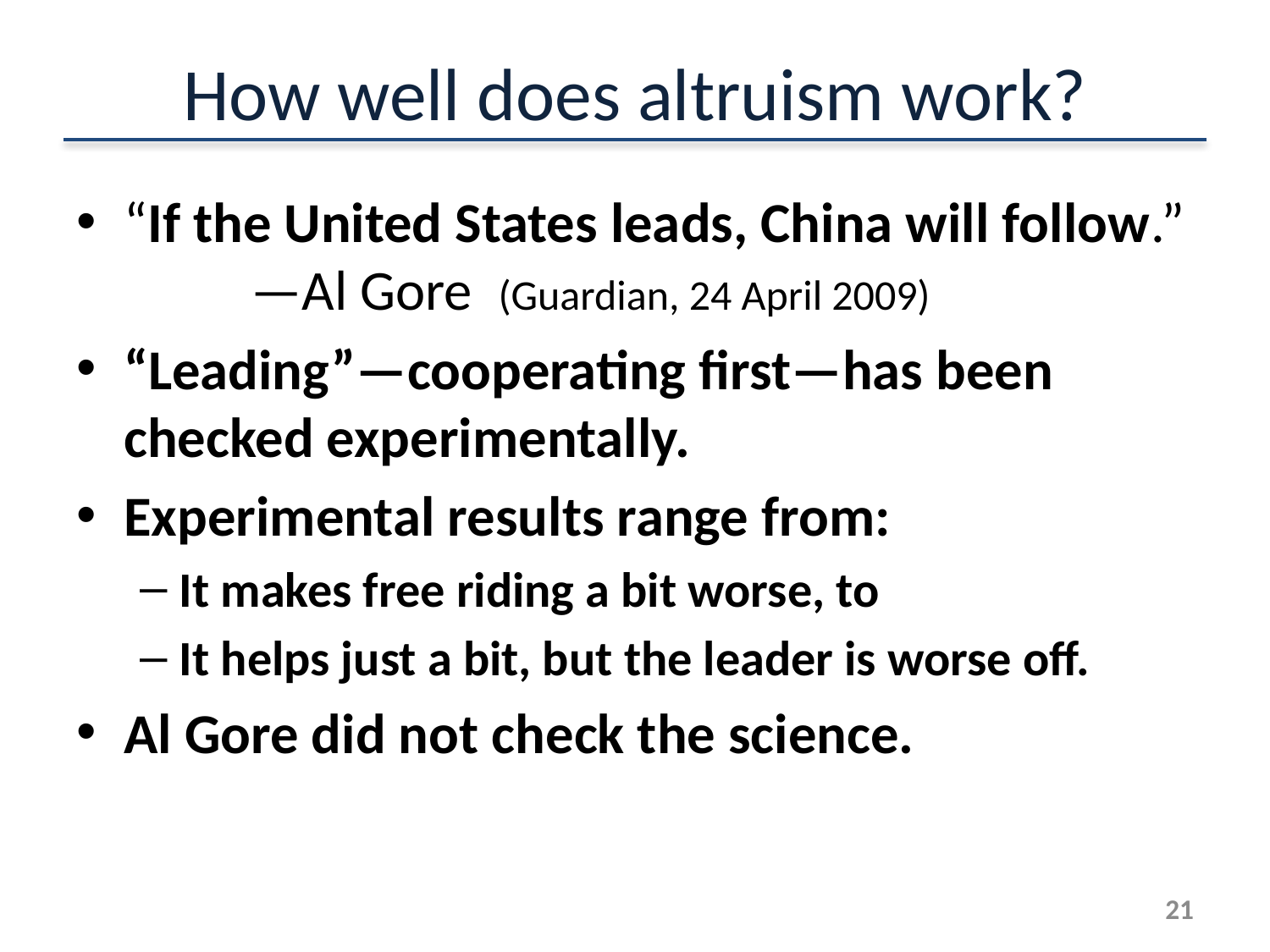

# How well does altruism work?
“If the United States leads, China will follow.” 	—Al Gore  (Guardian, 24 April 2009)
“Leading”—cooperating first—has been checked experimentally.
Experimental results range from:
It makes free riding a bit worse, to
It helps just a bit, but the leader is worse off.
Al Gore did not check the science.
21